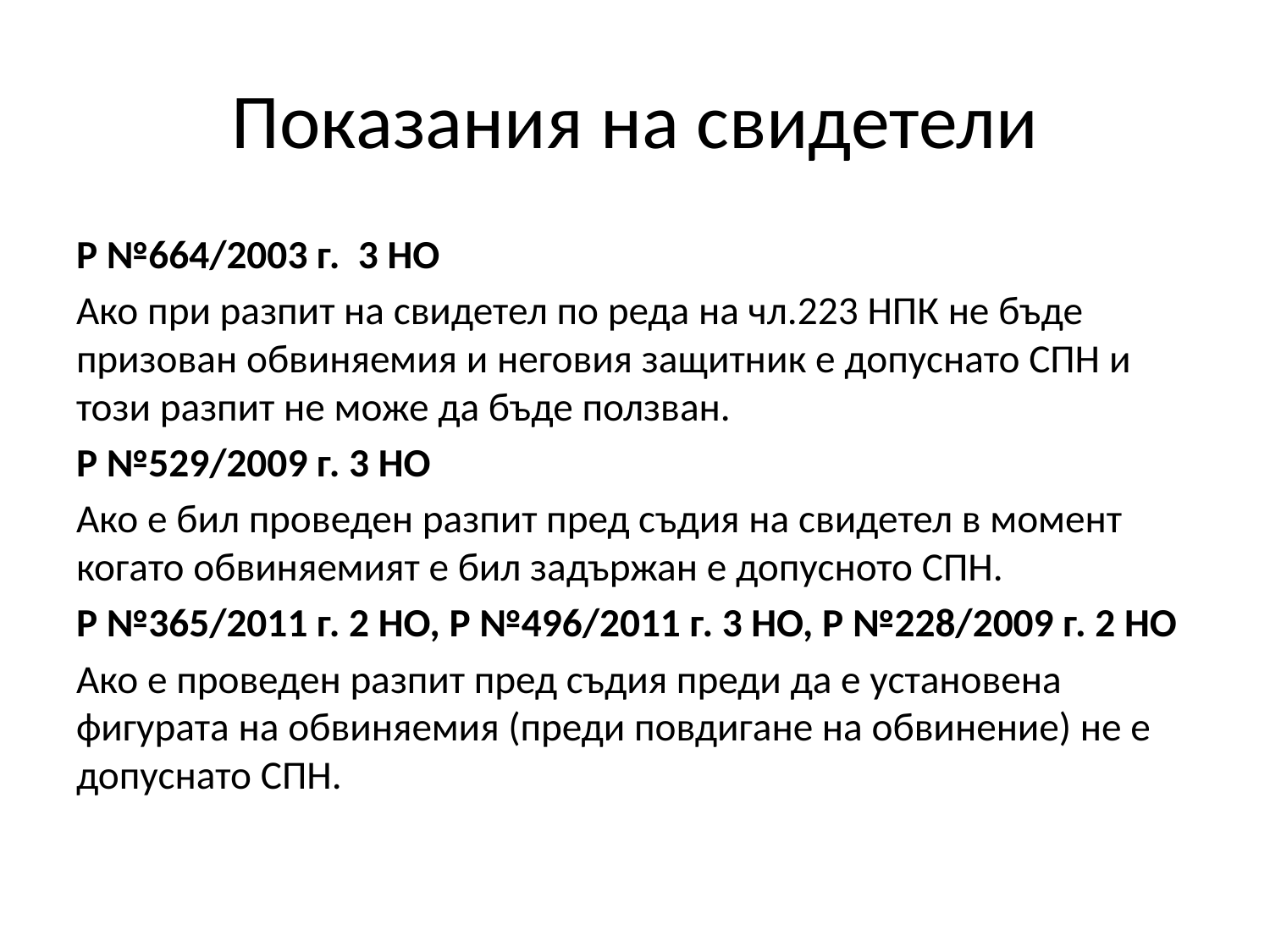

# Показания на свидетели
Р №664/2003 г.  3 НО
Ако при разпит на свидетел по реда на чл.223 НПК не бъде призован обвиняемия и неговия защитник е допуснато СПН и този разпит не може да бъде ползван.
Р №529/2009 г. 3 НО
Ако е бил проведен разпит пред съдия на свидетел в момент когато обвиняемият е бил задържан е допусното СПН.
Р №365/2011 г. 2 НО, Р №496/2011 г. 3 НО, Р №228/2009 г. 2 НО
Ако е проведен разпит пред съдия преди да е установена фигурата на обвиняемия (преди повдигане на обвинение) не е допуснато СПН.